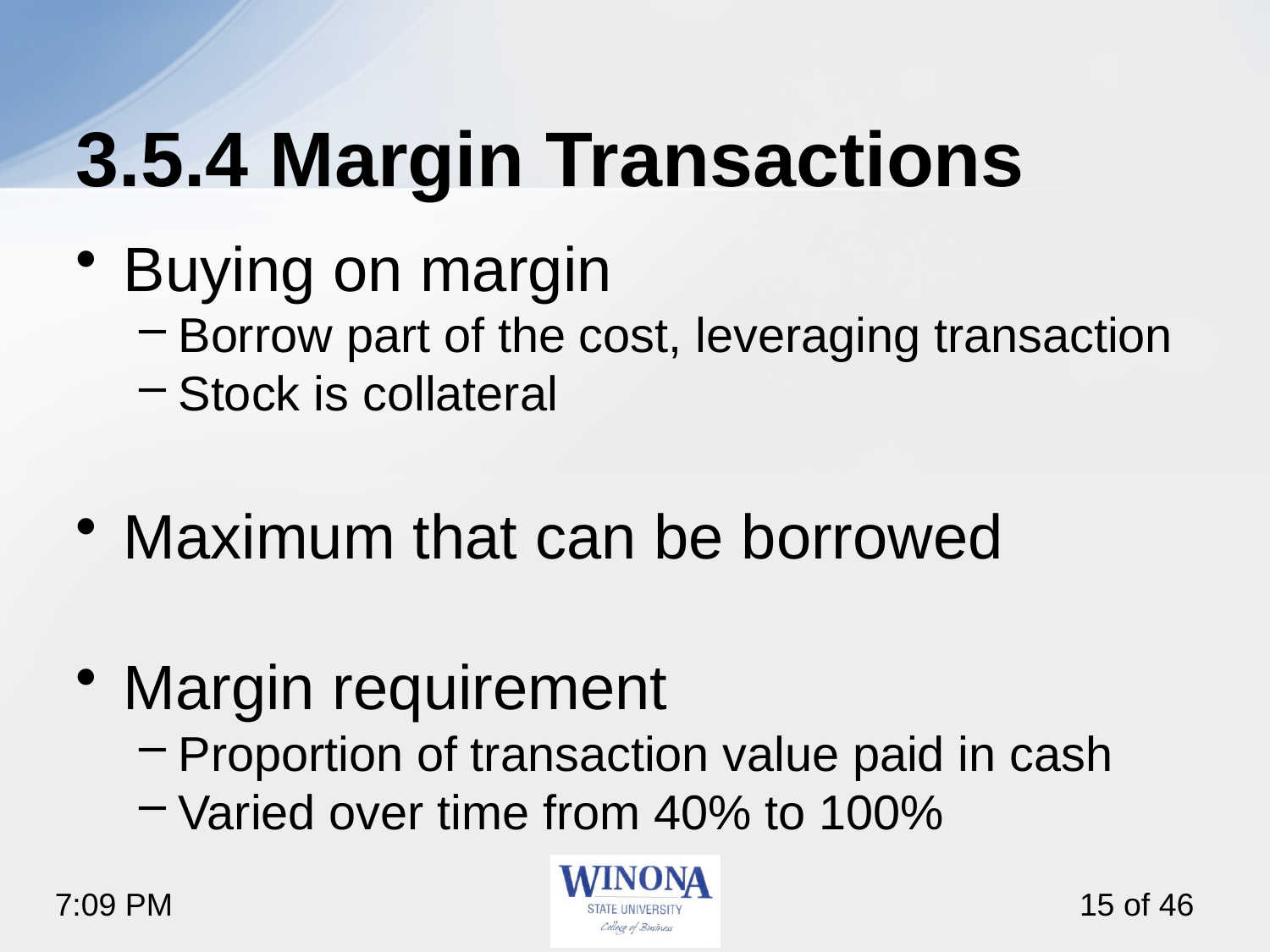

# 3.5.4 Margin Transactions
Buying on margin
Borrow part of the cost, leveraging transaction
Stock is collateral

Maximum that can be borrowed

Margin requirement
Proportion of transaction value paid in cash
Varied over time from 40% to 100%